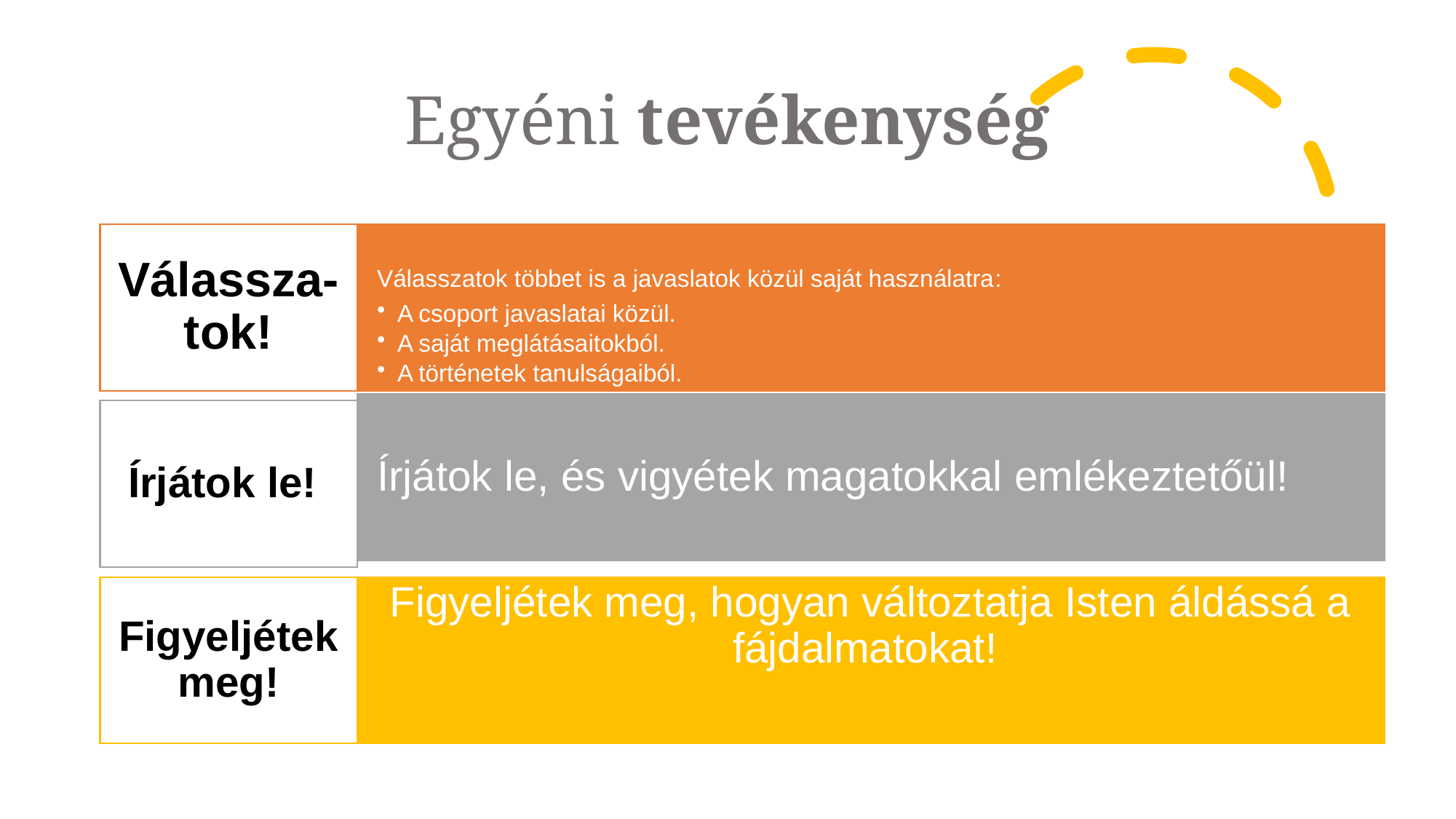

# Egyéni tevékenység

Válasszatok többet is a javaslatok közül saját használatra:
A csoport javaslatai közül.
A saját meglátásaitokból.
A történetek tanulságaiból.
Válassza-tok!
Írjátok le, és vigyétek magatokkal emlékeztetőül!
Írjátok le!
Figyeljétek meg, hogyan változtatja Isten áldássá a fájdalmatokat!

Figyeljétek meg!